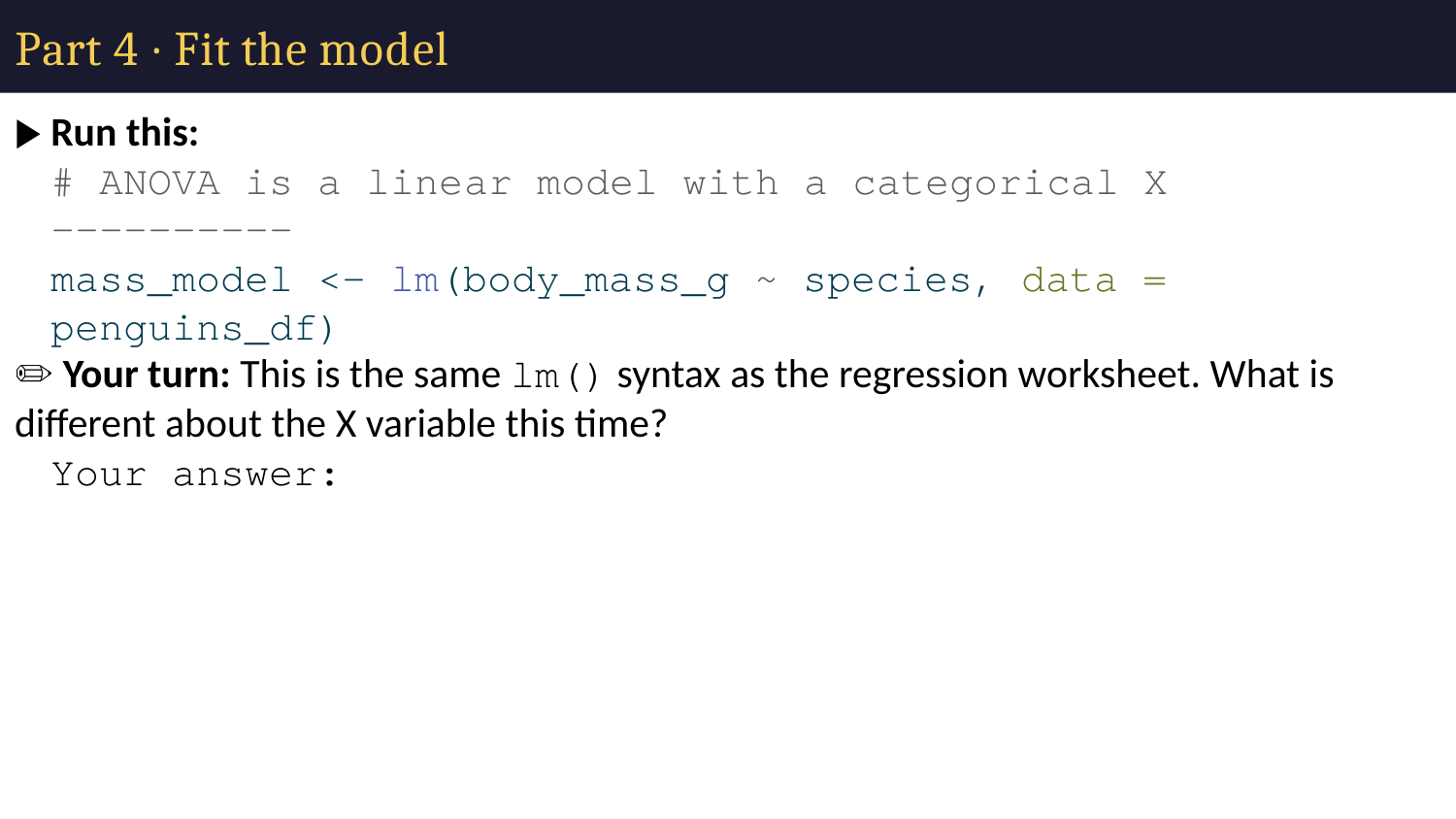

# Part 4 · Fit the model
▶ Run this:
# ANOVA is a linear model with a categorical X ---------- mass_model <- lm(body_mass_g ~ species, data = penguins_df)
✏️ Your turn: This is the same lm() syntax as the regression worksheet. What is different about the X variable this time?
Your answer: